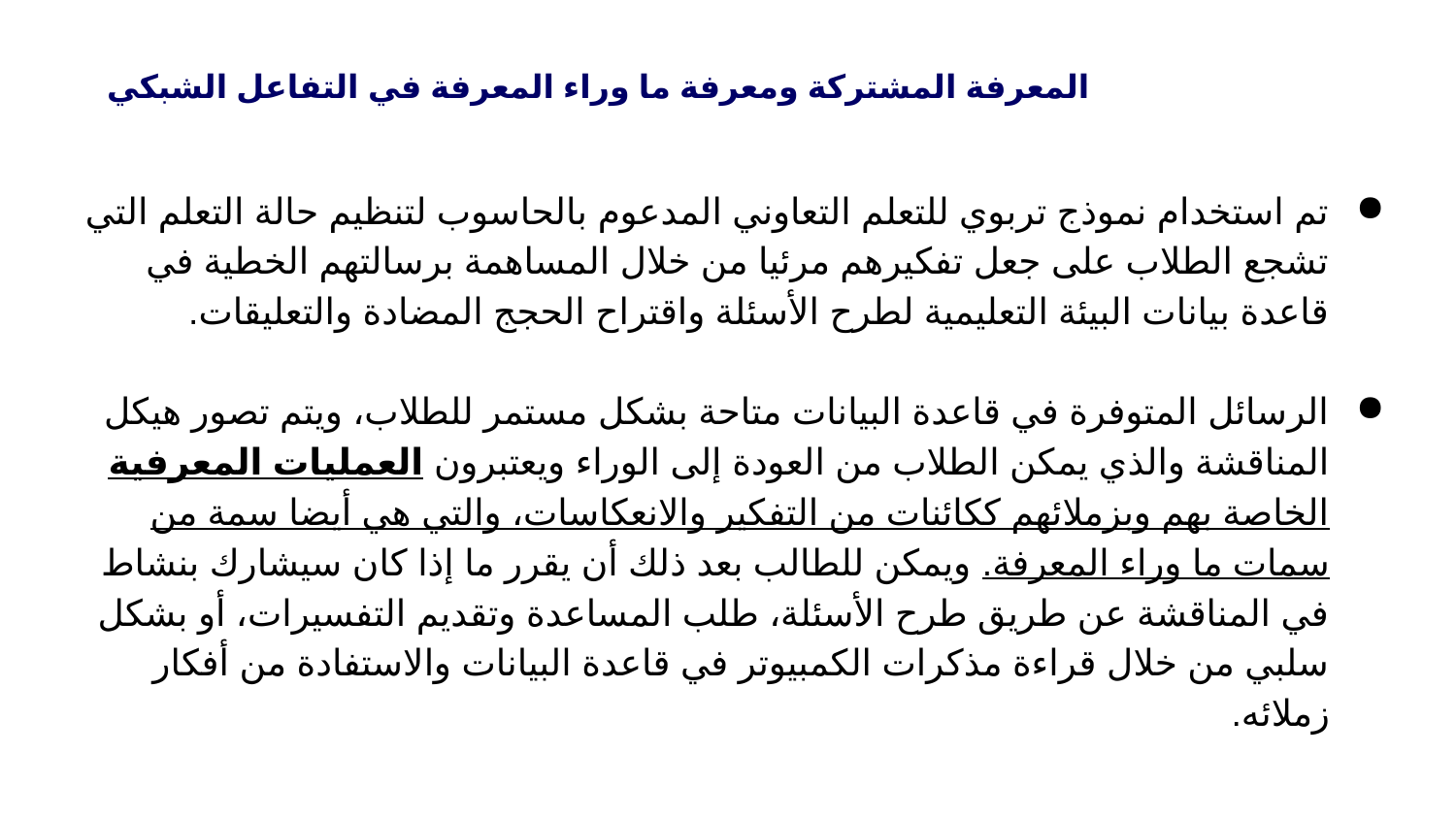

# المعرفة المشتركة ومعرفة ما وراء المعرفة في التفاعل الشبكي
تم استخدام نموذج تربوي للتعلم التعاوني المدعوم بالحاسوب لتنظيم حالة التعلم التي تشجع الطلاب على جعل تفكيرهم مرئيا من خلال المساهمة برسالتهم الخطية في قاعدة بيانات البيئة التعليمية لطرح الأسئلة واقتراح الحجج المضادة والتعليقات.

الرسائل المتوفرة في قاعدة البيانات متاحة بشكل مستمر للطلاب، ويتم تصور هيكل المناقشة والذي يمكن الطلاب من العودة إلى الوراء ويعتبرون العمليات المعرفية الخاصة بهم وبزملائهم ككائنات من التفكير والانعكاسات، والتي هي أيضا سمة من سمات ما وراء المعرفة. ويمكن للطالب بعد ذلك أن يقرر ما إذا كان سيشارك بنشاط في المناقشة عن طريق طرح الأسئلة، طلب المساعدة وتقديم التفسيرات، أو بشكل سلبي من خلال قراءة مذكرات الكمبيوتر في قاعدة البيانات والاستفادة من أفكار زملائه.